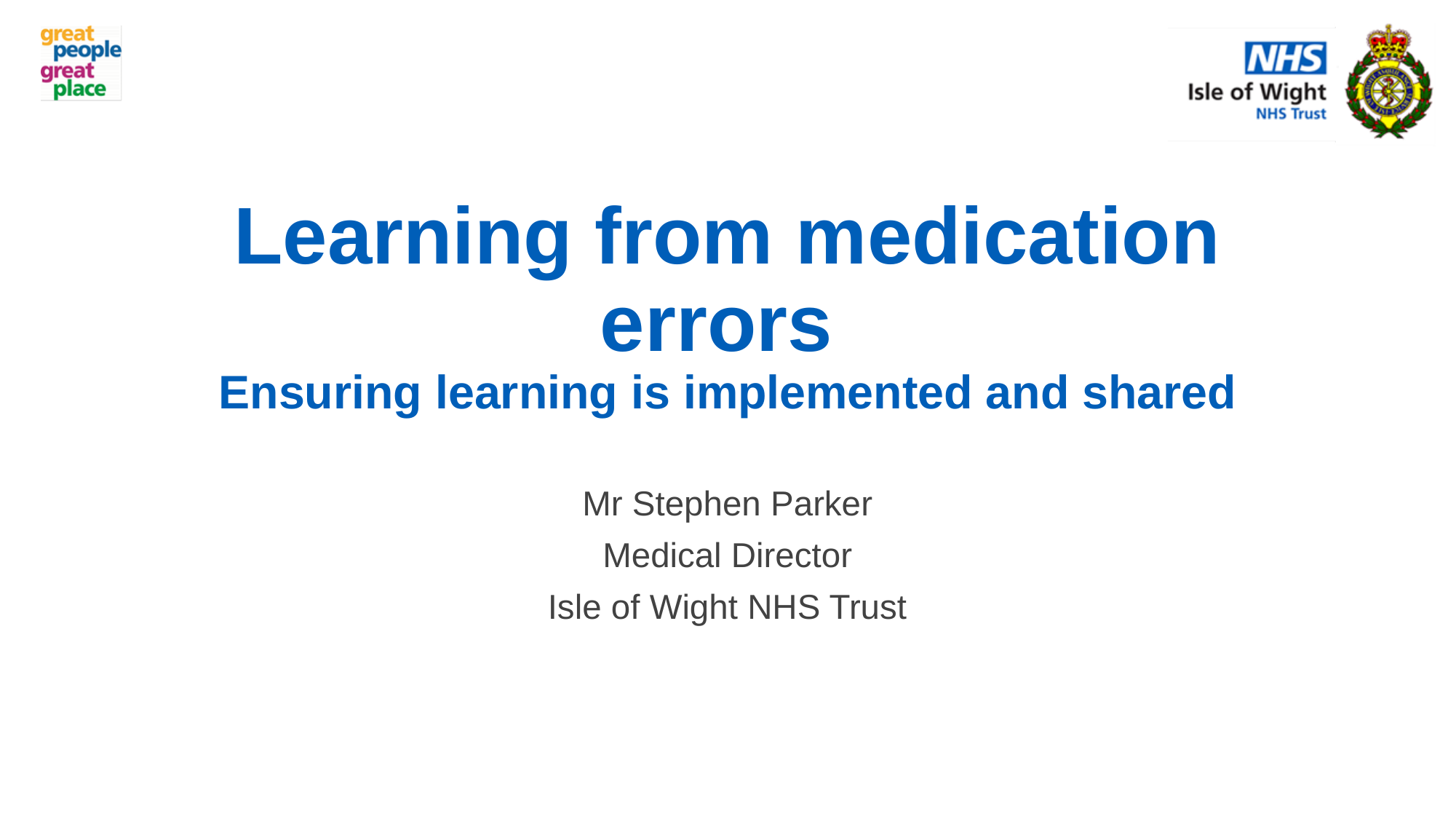

# Learning from medication errors Ensuring learning is implemented and shared

Mr Stephen Parker
Medical Director
Isle of Wight NHS Trust